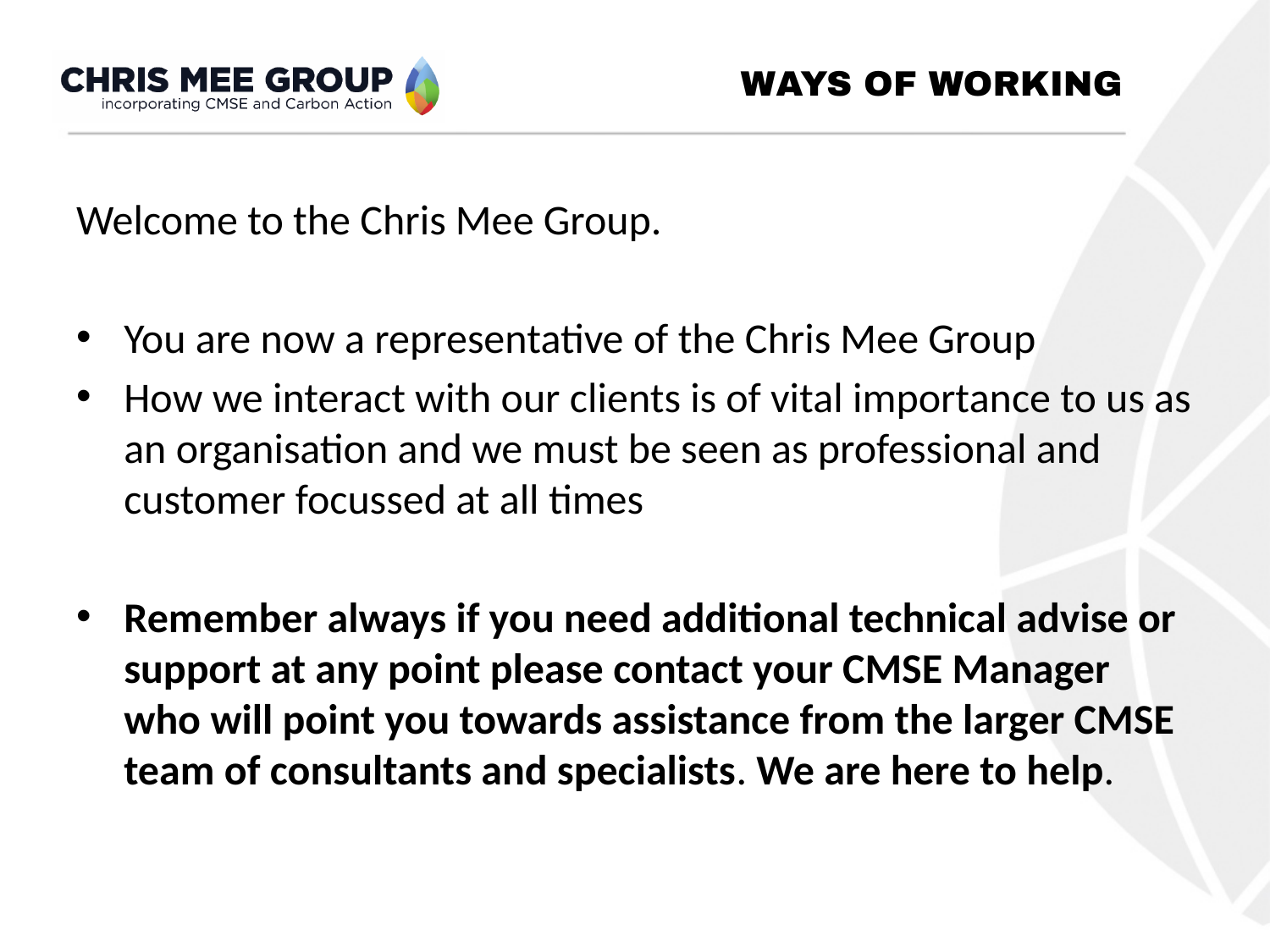

# Ways of Working

Welcome to the Chris Mee Group.

You are now a representative of the Chris Mee Group
How we interact with our clients is of vital importance to us as an organisation and we must be seen as professional and customer focussed at all times

Remember always if you need additional technical advise or support at any point please contact your CMSE Manager who will point you towards assistance from the larger CMSE team of consultants and specialists. We are here to help.